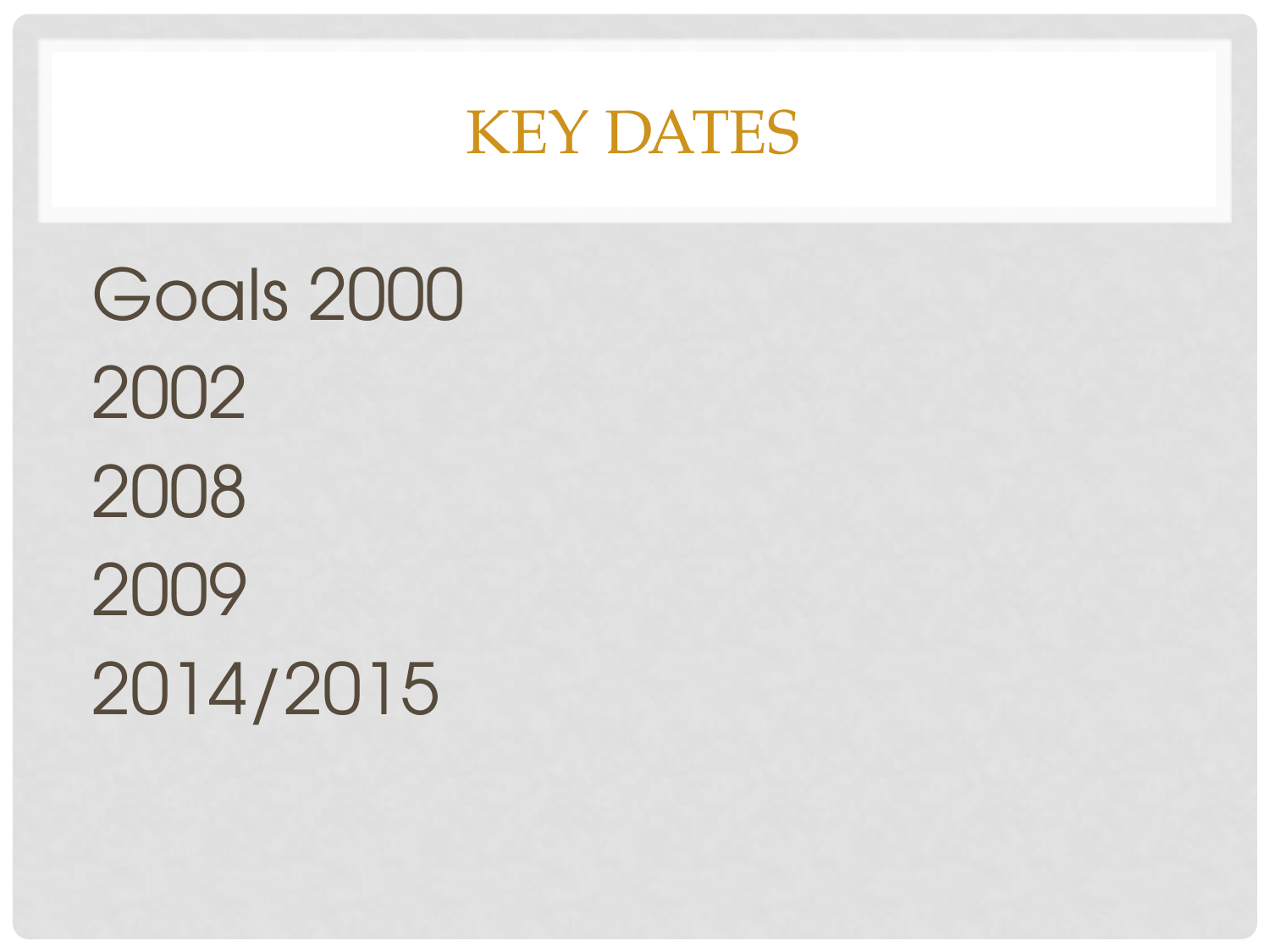

# Key Dates
Goals 2000
2002
2008
2009
2014/2015